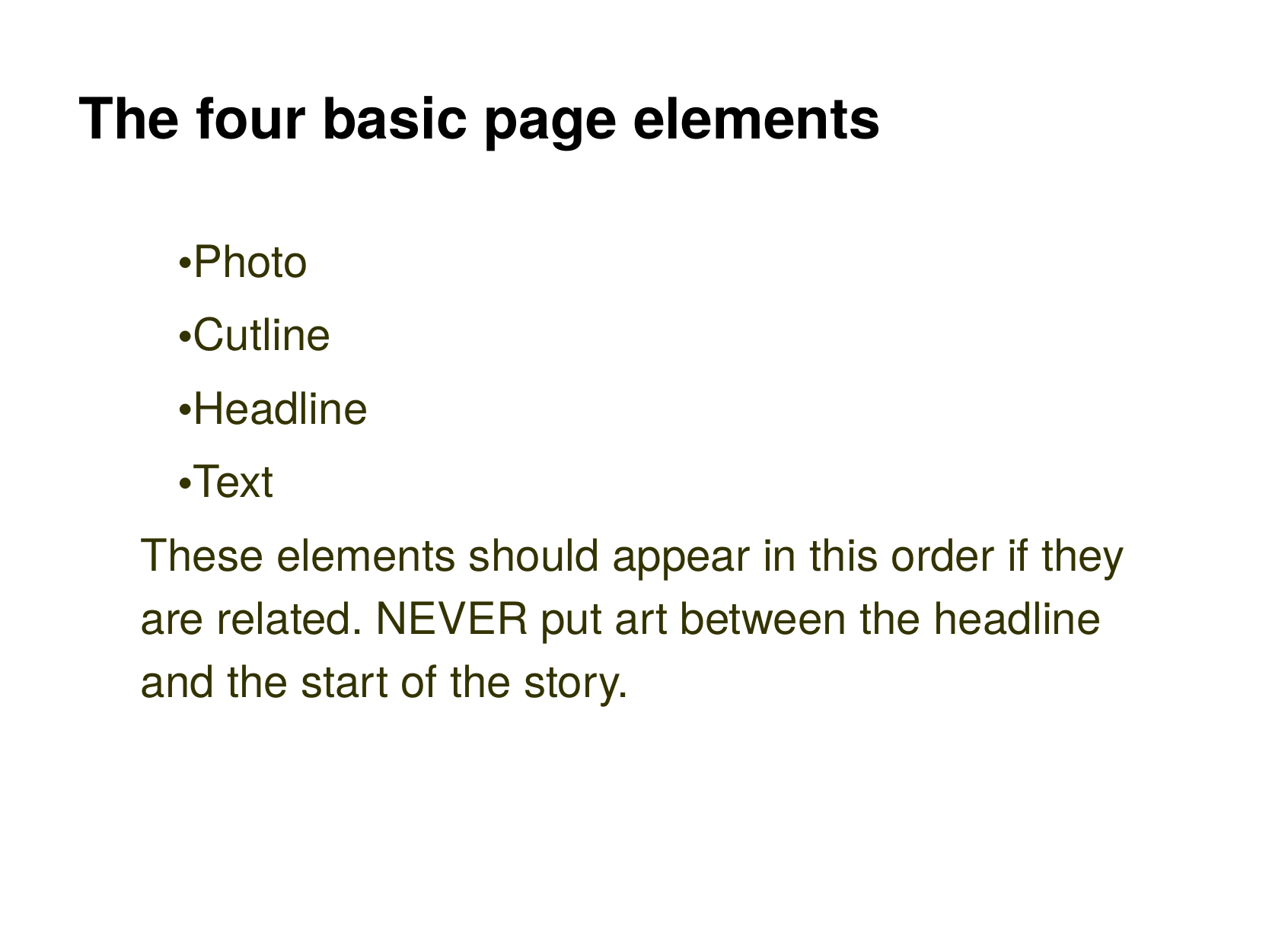

# The four basic page elements
Photo
Cutline
Headline
Text
These elements should appear in this order if they are related. NEVER put art between the headline and the start of the story.